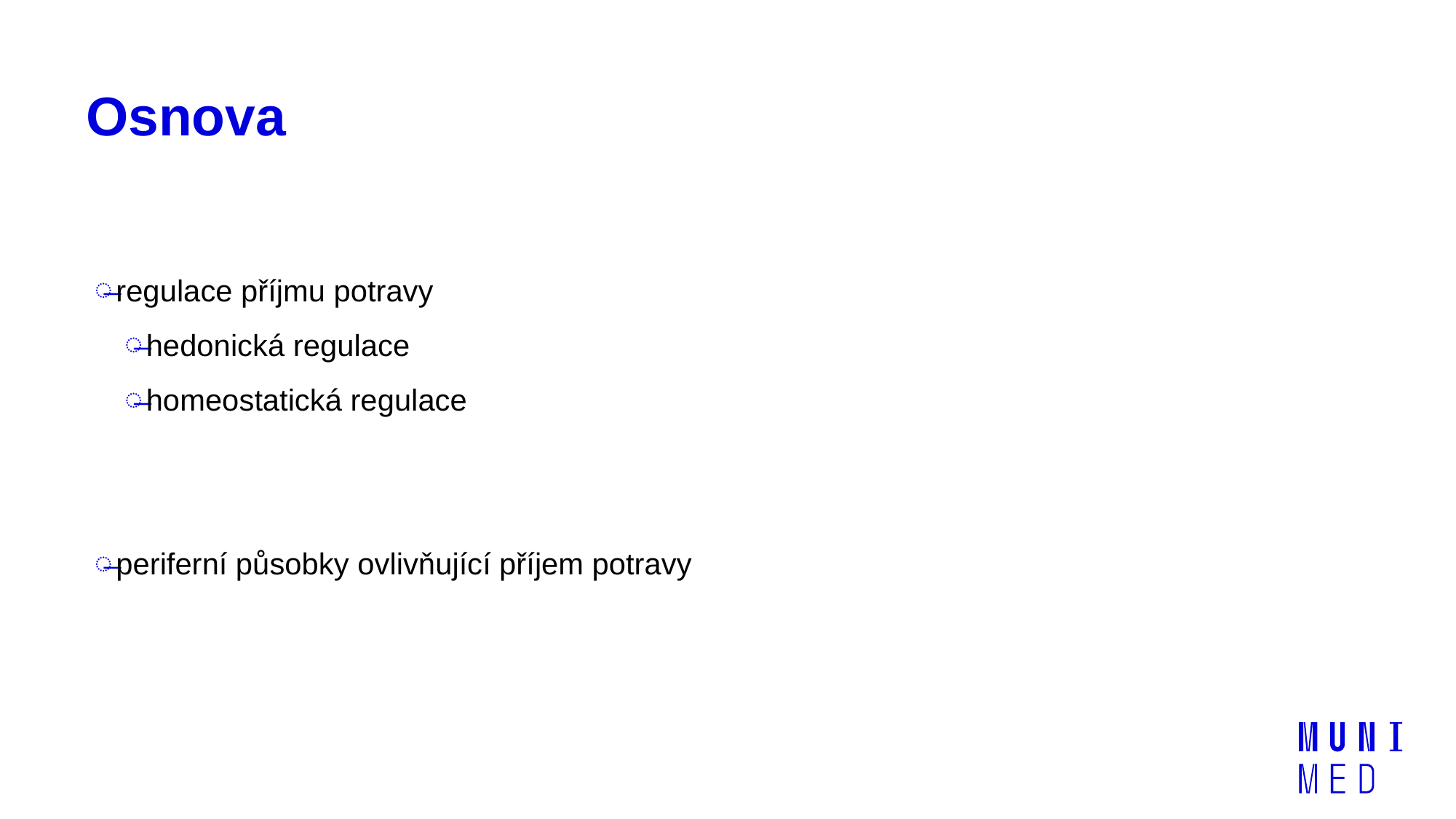

# Osnova

regulace příjmu potravy
hedonická regulace
homeostatická regulace

periferní působky ovlivňující příjem potravy